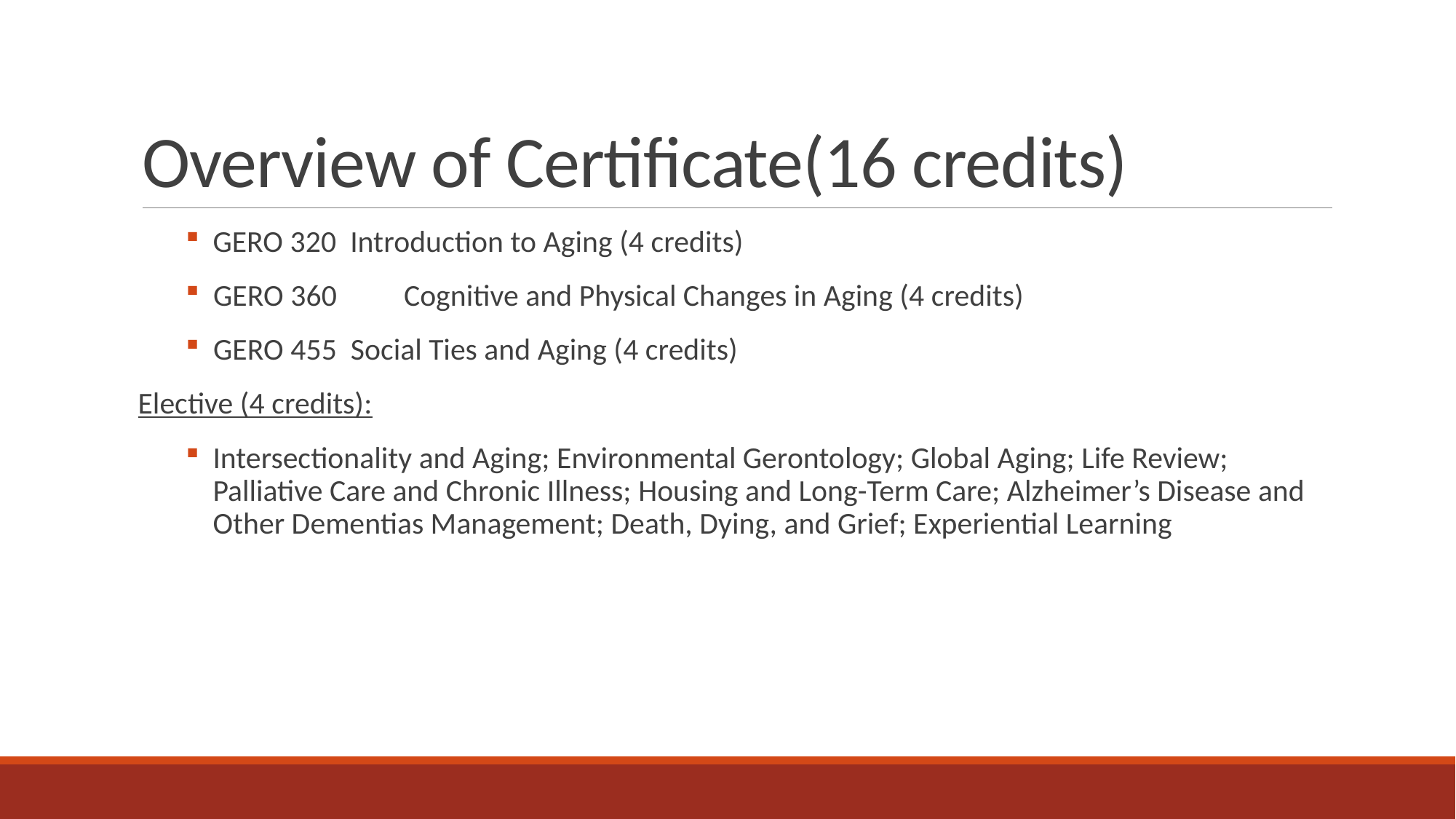

# Overview of Certificate(16 credits)
GERO 320  Introduction to Aging (4 credits)
  GERO 360 	Cognitive and Physical Changes in Aging (4 credits)
  GERO 455  Social Ties and Aging (4 credits)
 Elective (4 credits):
Intersectionality and Aging; Environmental Gerontology; Global Aging; Life Review; Palliative Care and Chronic Illness; Housing and Long-Term Care; Alzheimer’s Disease and Other Dementias Management; Death, Dying, and Grief; Experiential Learning